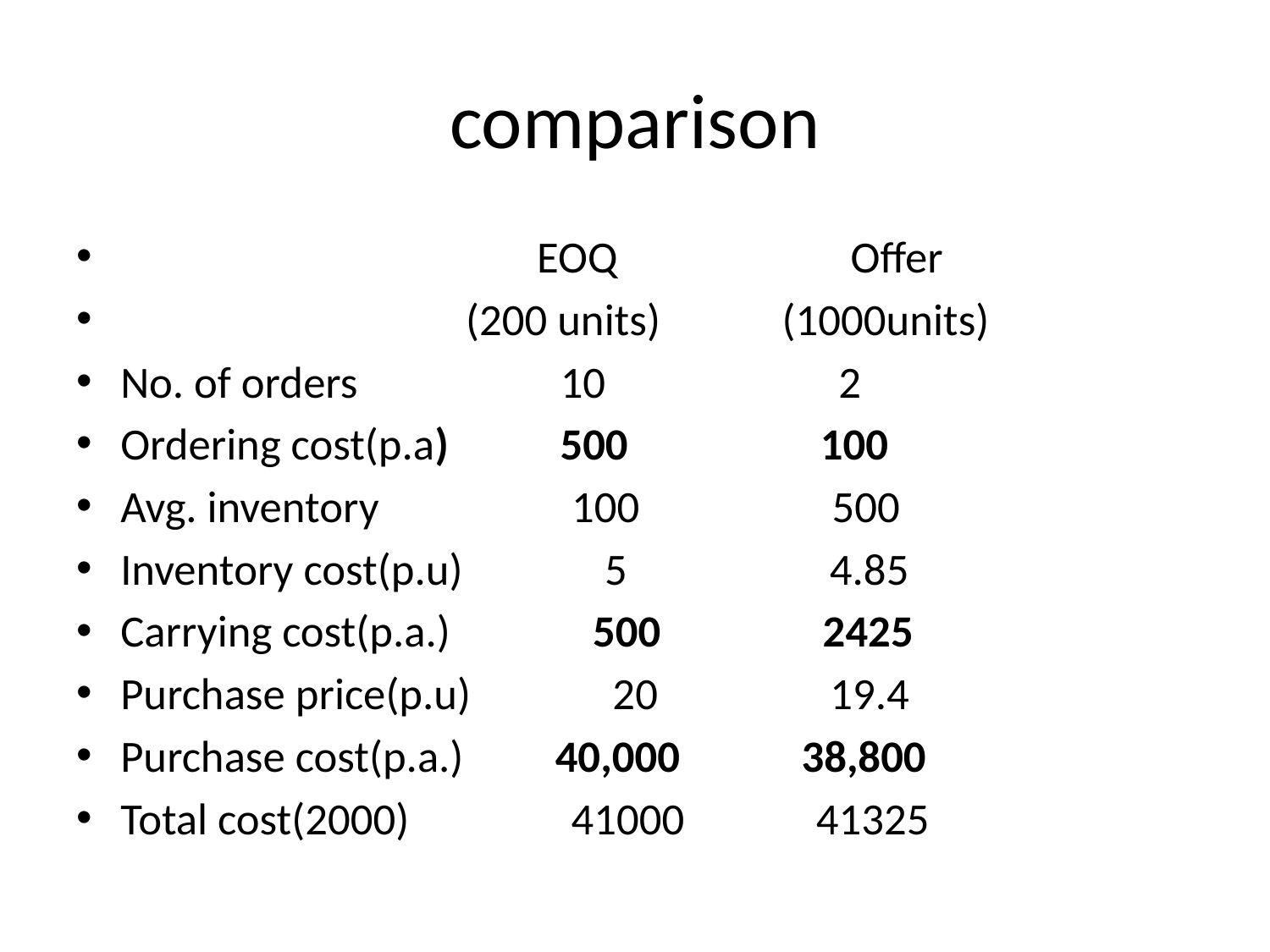

# comparison
                                         EOQ                       Offer
                                  (200 units)            (1000units)
No. of orders                    10                       2
Ordering cost(p.a)           500                   100
Avg. inventory                   100                   500
Inventory cost(p.u)              5                    4.85
Carrying cost(p.a.)              500                2425
Purchase price(p.u)              20                 19.4
Purchase cost(p.a.)         40,000            38,800
Total cost(2000)                41000             41325